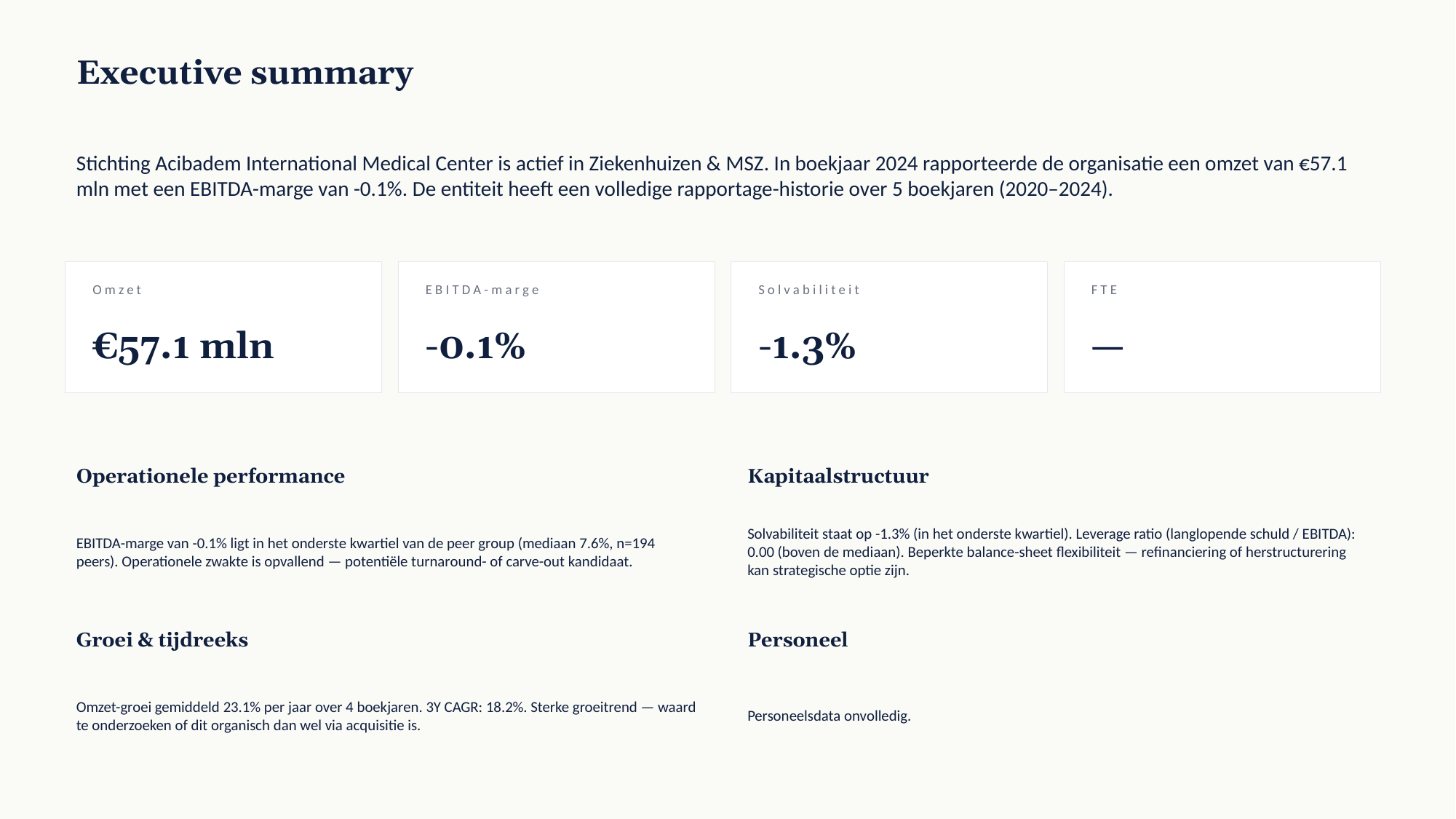

Executive summary
Stichting Acibadem International Medical Center is actief in Ziekenhuizen & MSZ. In boekjaar 2024 rapporteerde de organisatie een omzet van €57.1 mln met een EBITDA-marge van -0.1%. De entiteit heeft een volledige rapportage-historie over 5 boekjaren (2020–2024).

Omzet
EBITDA-marge
Solvabiliteit
FTE
€57.1 mln
-0.1%
-1.3%
—
Operationele performance
Kapitaalstructuur
EBITDA-marge van -0.1% ligt in het onderste kwartiel van de peer group (mediaan 7.6%, n=194 peers). Operationele zwakte is opvallend — potentiële turnaround- of carve-out kandidaat.
Solvabiliteit staat op -1.3% (in het onderste kwartiel). Leverage ratio (langlopende schuld / EBITDA): 0.00 (boven de mediaan). Beperkte balance-sheet flexibiliteit — refinanciering of herstructurering kan strategische optie zijn.
Groei & tijdreeks
Personeel
Omzet-groei gemiddeld 23.1% per jaar over 4 boekjaren. 3Y CAGR: 18.2%. Sterke groeitrend — waard te onderzoeken of dit organisch dan wel via acquisitie is.
Personeelsdata onvolledig.